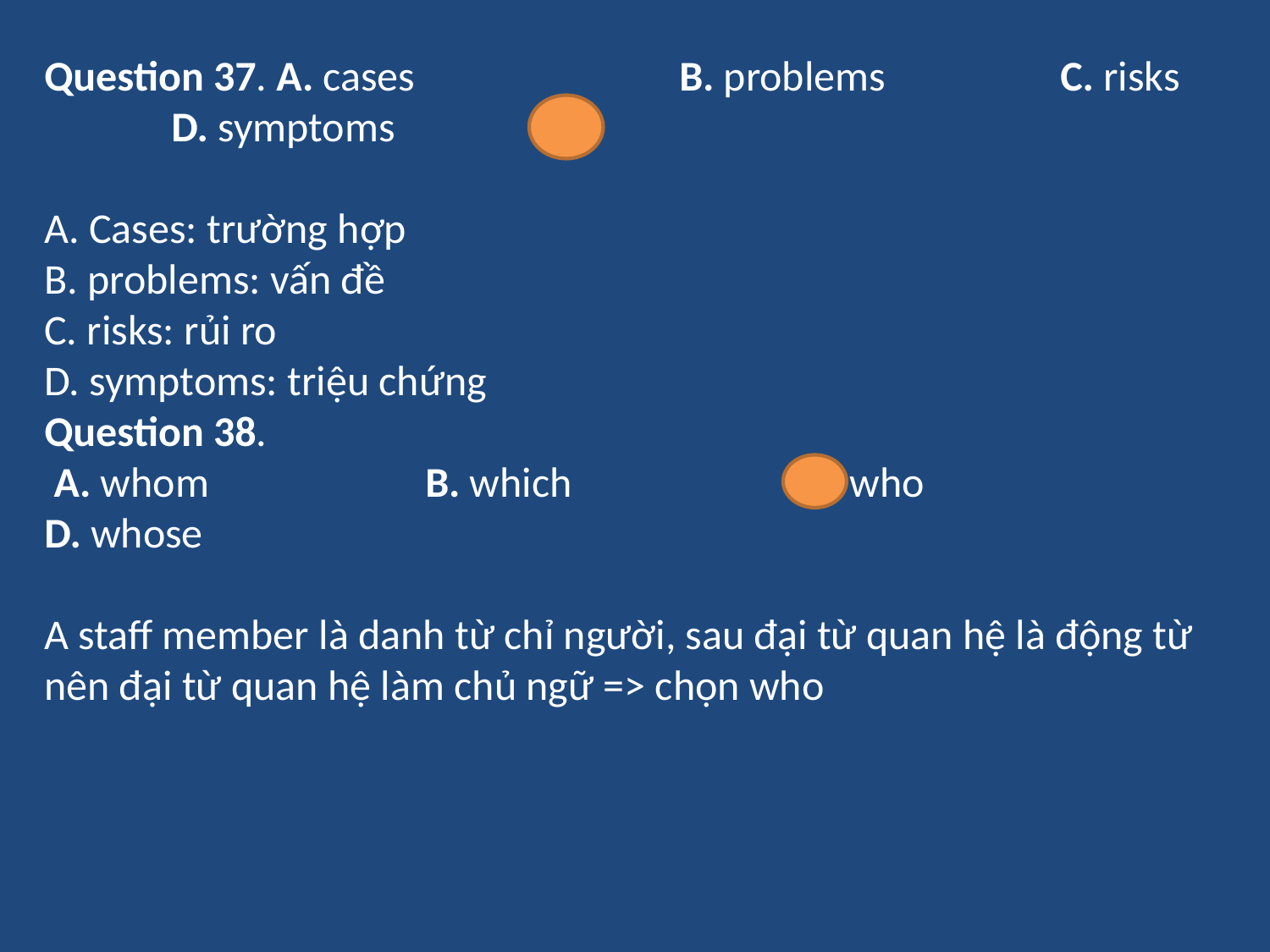

Question 37. A. cases			B. problems		C. risks		D. symptoms

A. Cases: trường hợp
B. problems: vấn đề
C. risks: rủi ro
D. symptoms: triệu chứng
Question 38.
 A. whom		B. which		C. who			D. whose

A staff member là danh từ chỉ người, sau đại từ quan hệ là động từ nên đại từ quan hệ làm chủ ngữ => chọn who